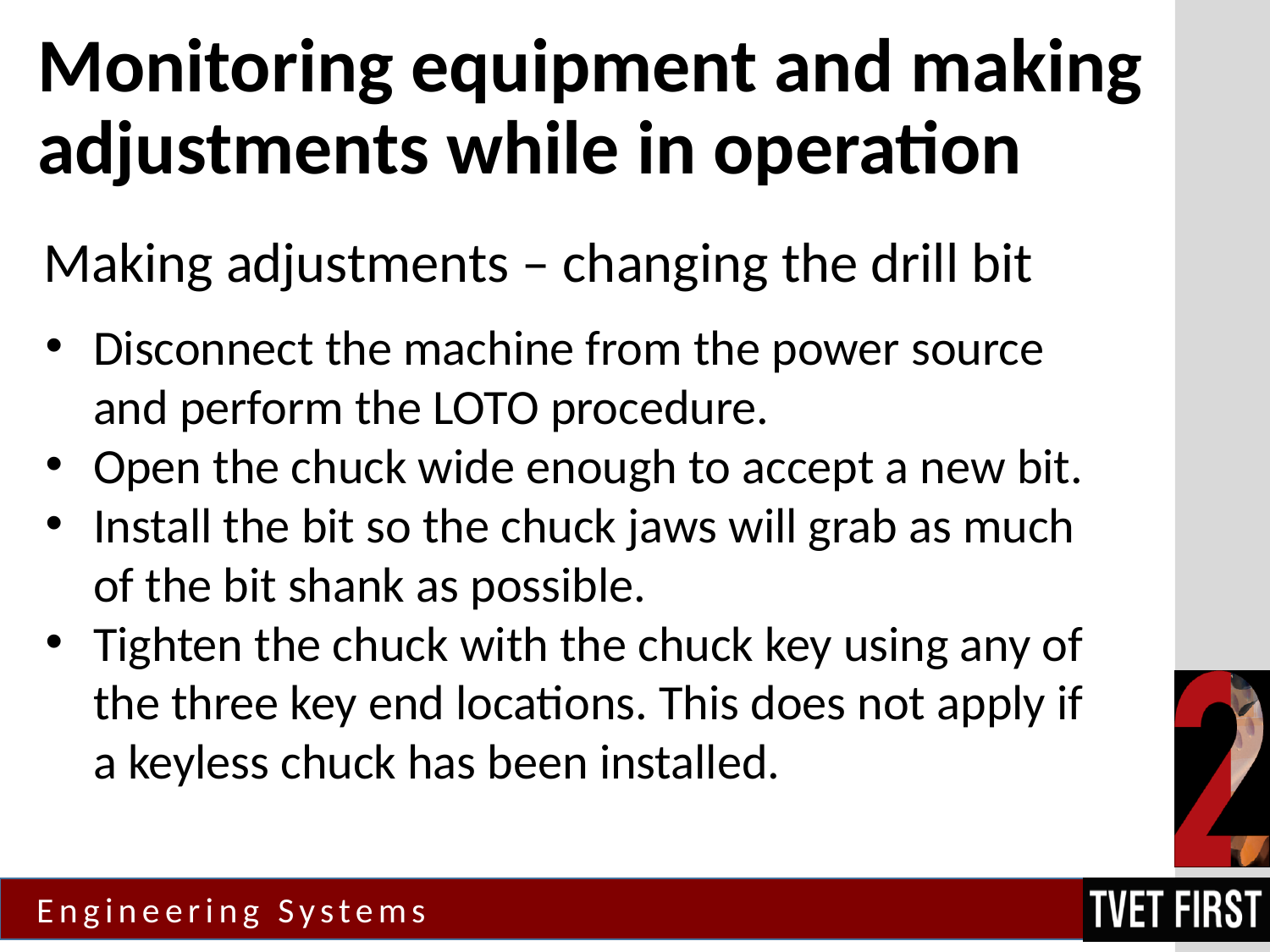

# Monitoring equipment and making adjustments while in operation
Making adjustments – changing the drill bit
Disconnect the machine from the power source and perform the LOTO procedure.
Open the chuck wide enough to accept a new bit.
Install the bit so the chuck jaws will grab as much of the bit shank as possible.
Tighten the chuck with the chuck key using any of the three key end locations. This does not apply if a keyless chuck has been installed.